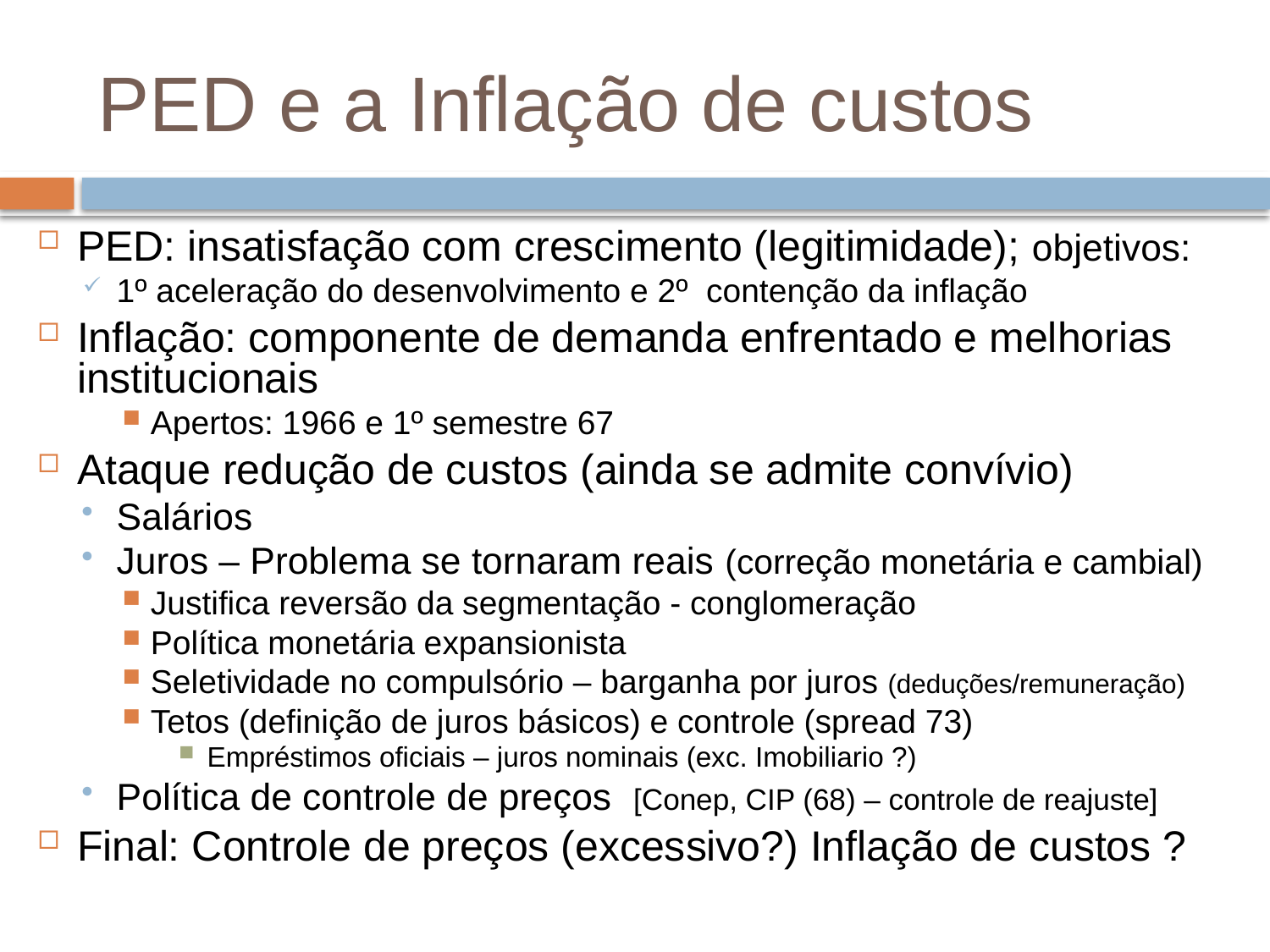

# PED e a Inflação de custos
PED: insatisfação com crescimento (legitimidade); objetivos:
1º aceleração do desenvolvimento e 2º  contenção da inflação
Inflação: componente de demanda enfrentado e melhorias institucionais
Apertos: 1966 e 1º semestre 67
Ataque redução de custos (ainda se admite convívio)
Salários
Juros – Problema se tornaram reais (correção monetária e cambial)
Justifica reversão da segmentação - conglomeração
Política monetária expansionista
Seletividade no compulsório – barganha por juros (deduções/remuneração)
Tetos (definição de juros básicos) e controle (spread 73)
Empréstimos oficiais – juros nominais (exc. Imobiliario ?)
Política de controle de preços  [Conep, CIP (68) – controle de reajuste]
Final: Controle de preços (excessivo?) Inflação de custos ?